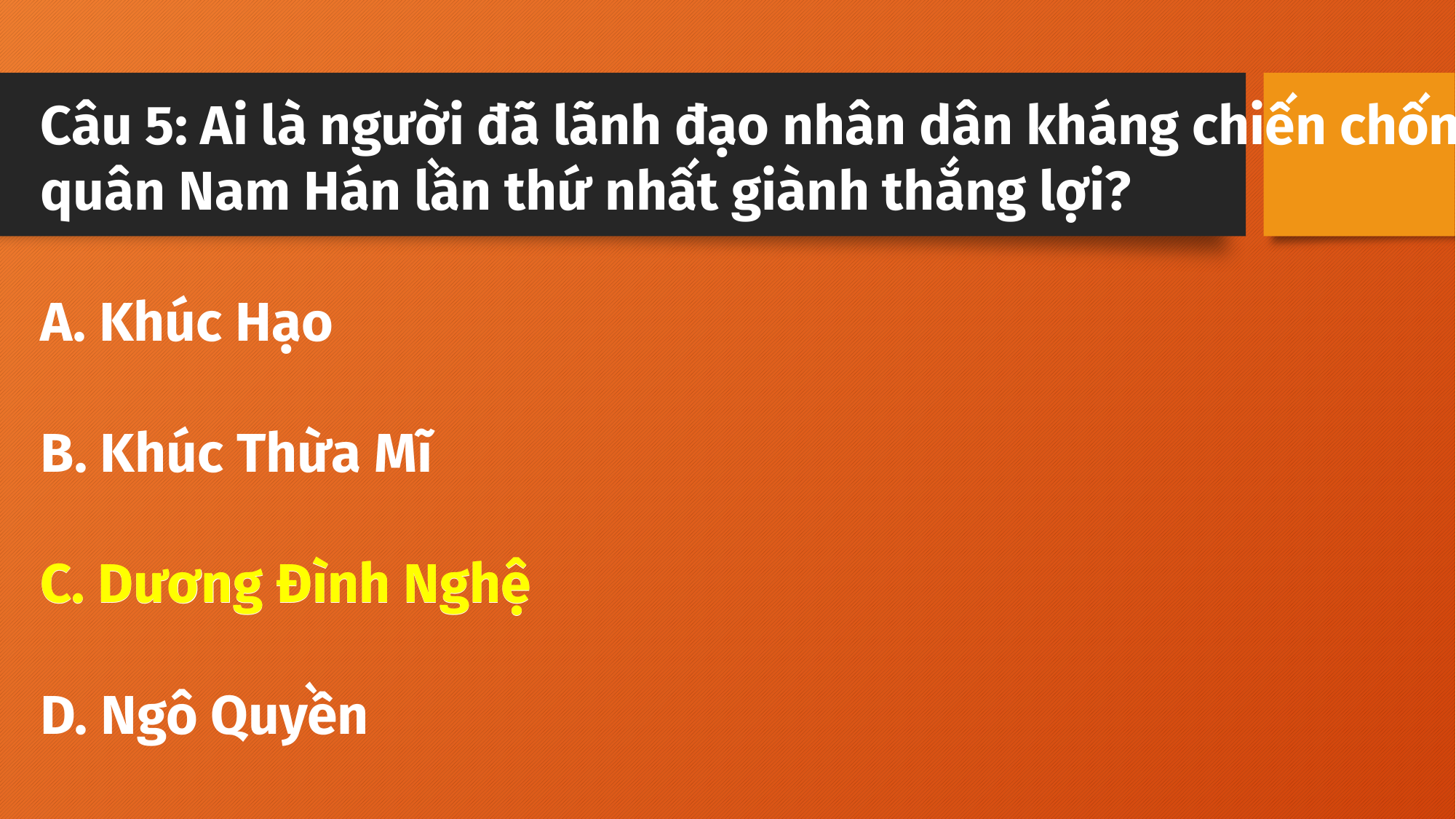

Câu 5: Ai là người đã lãnh đạo nhân dân kháng chiến chống quân Nam Hán lần thứ nhất giành thắng lợi?

A. Khúc Hạo

B. Khúc Thừa Mĩ

C. Dương Đình Nghệ

D. Ngô Quyền
C. Dương Đình Nghệ